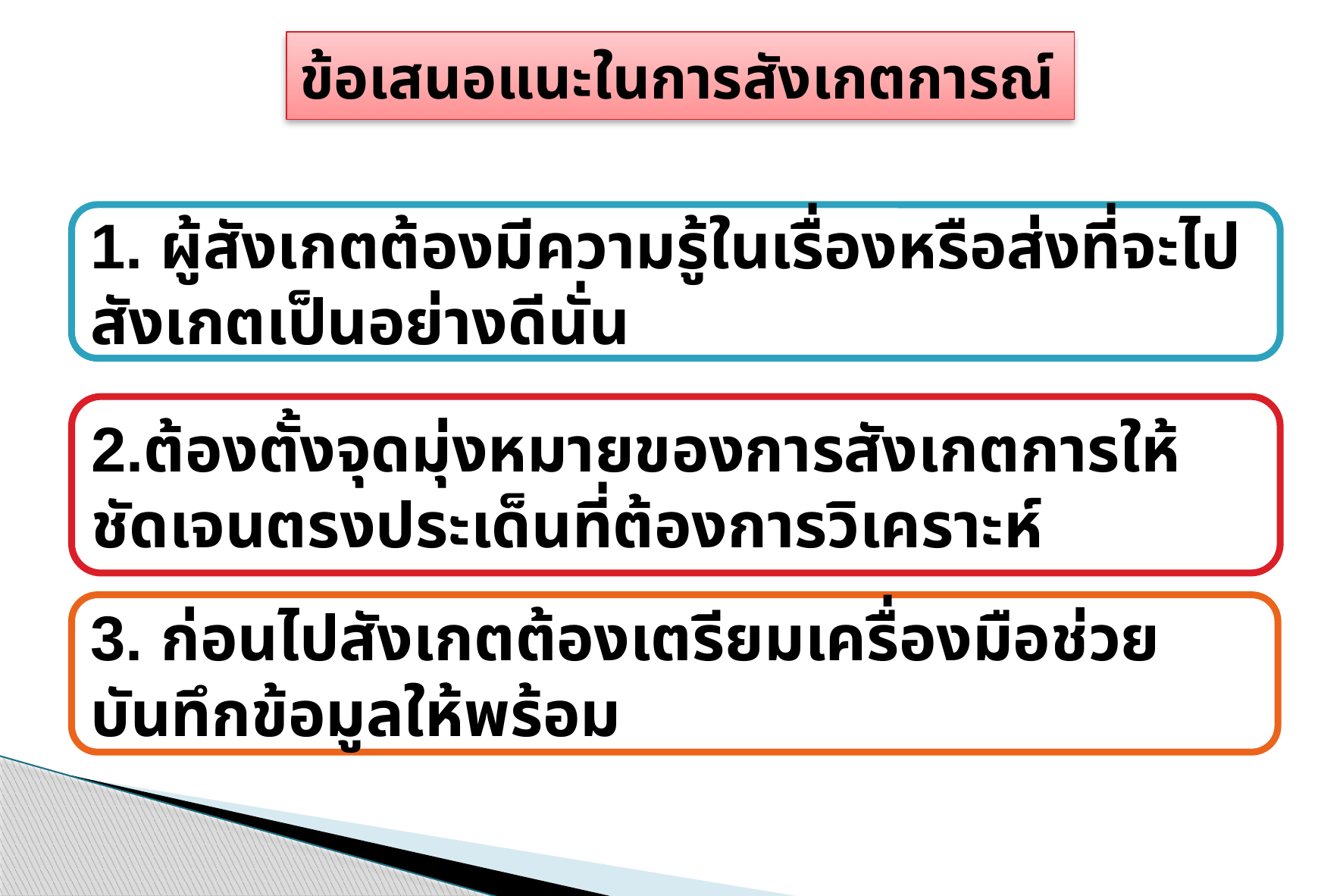

# ข้อเสนอแนะในการสังเกตการณ์
1. ผู้สังเกตต้องมีความรู้ในเรื่องหรือส่งที่จะไปสังเกตเป็นอย่างดีนั่น
2.ต้องตั้งจุดมุ่งหมายของการสังเกตการให้ชัดเจนตรงประเด็นที่ต้องการวิเคราะห์
3. ก่อนไปสังเกตต้องเตรียมเครื่องมือช่วยบันทึกข้อมูลให้พร้อม